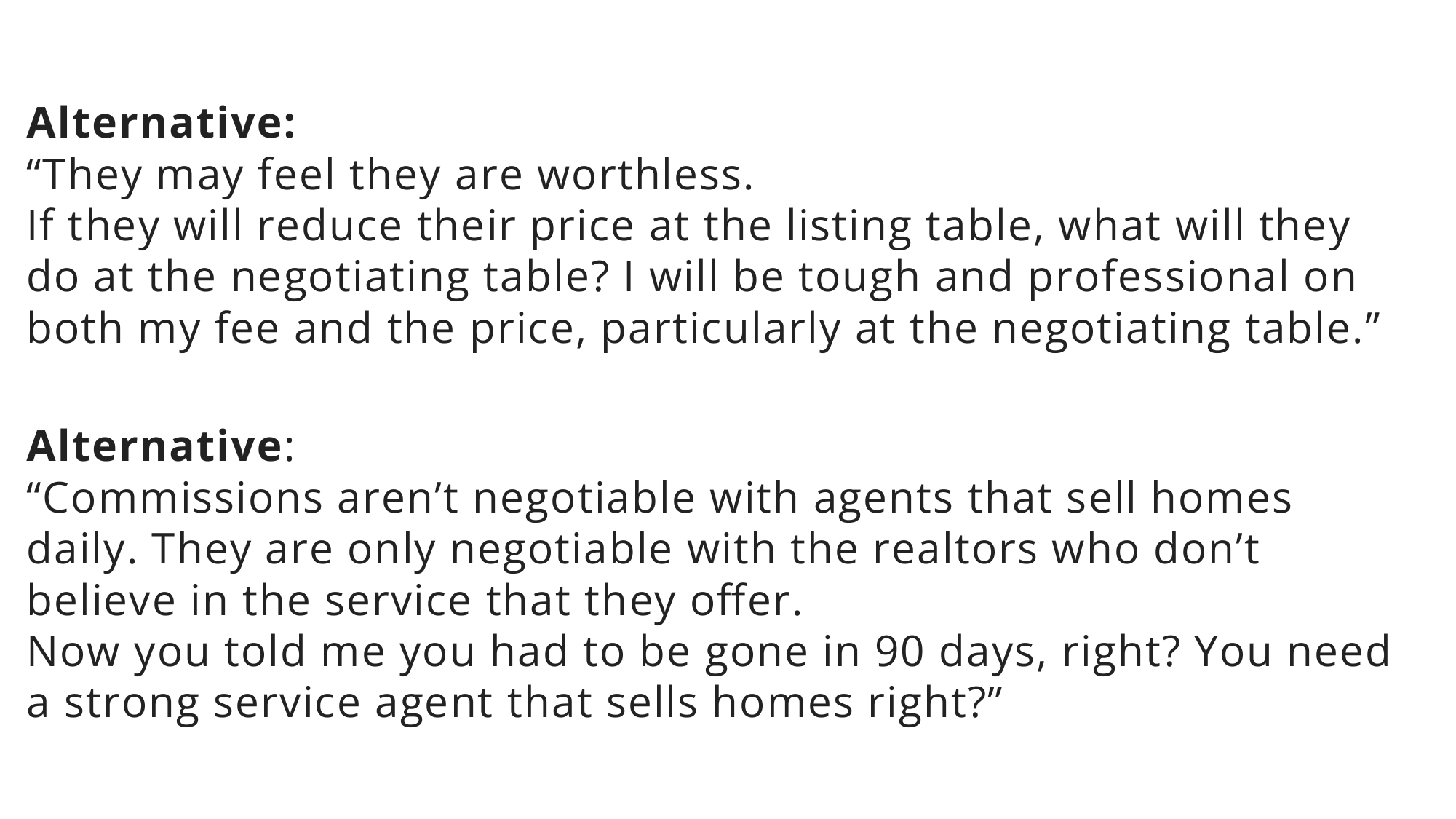

Alternative:
“They may feel they are worthless.
If they will reduce their price at the listing table, what will they do at the negotiating table? I will be tough and professional on both my fee and the price, particularly at the negotiating table.”
Alternative:
“Commissions aren’t negotiable with agents that sell homes daily. They are only negotiable with the realtors who don’t believe in the service that they offer.
Now you told me you had to be gone in 90 days, right? You need a strong service agent that sells homes right?”